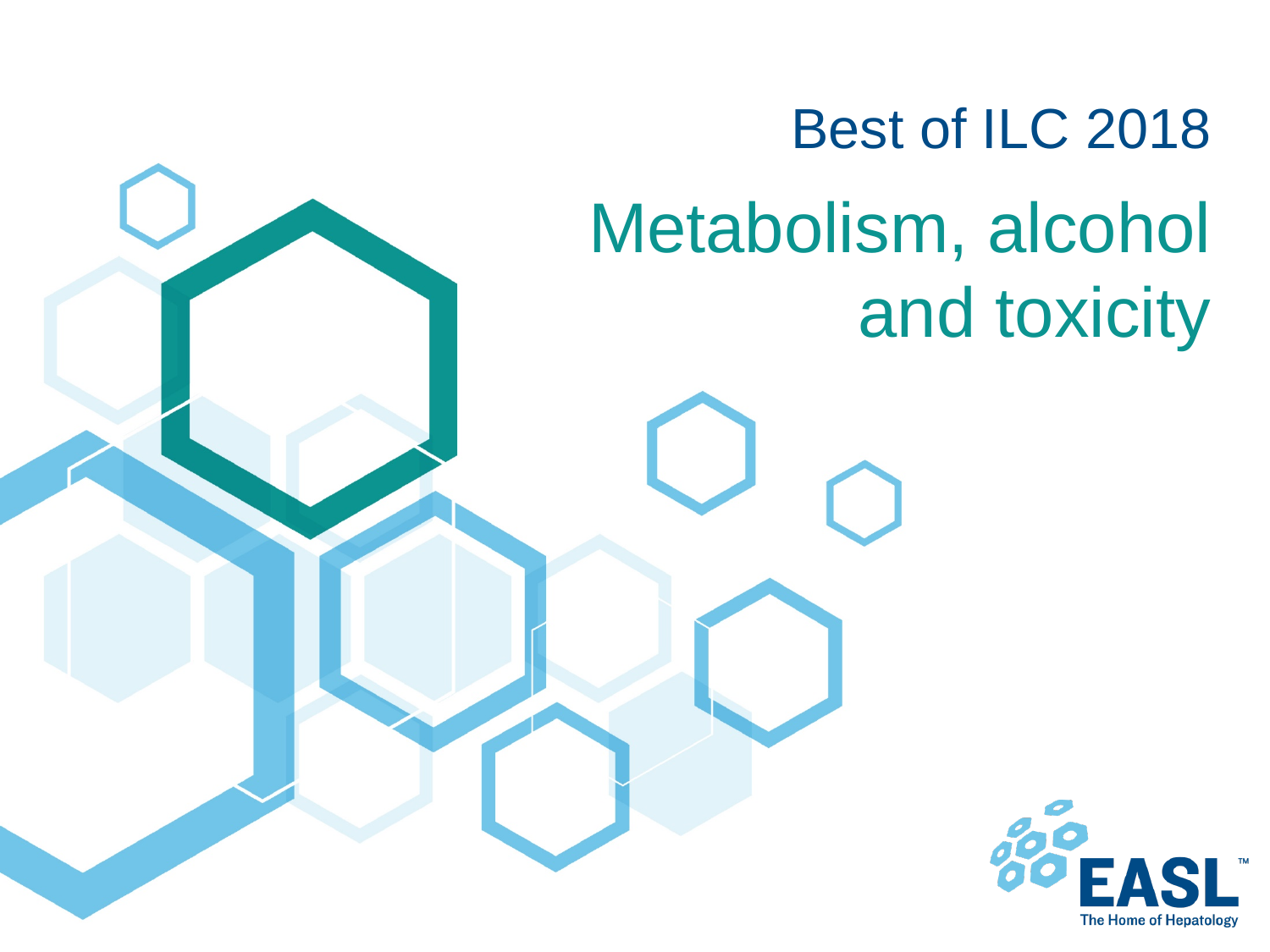

# Best of ILC 2018
Metabolism, alcohol and toxicity